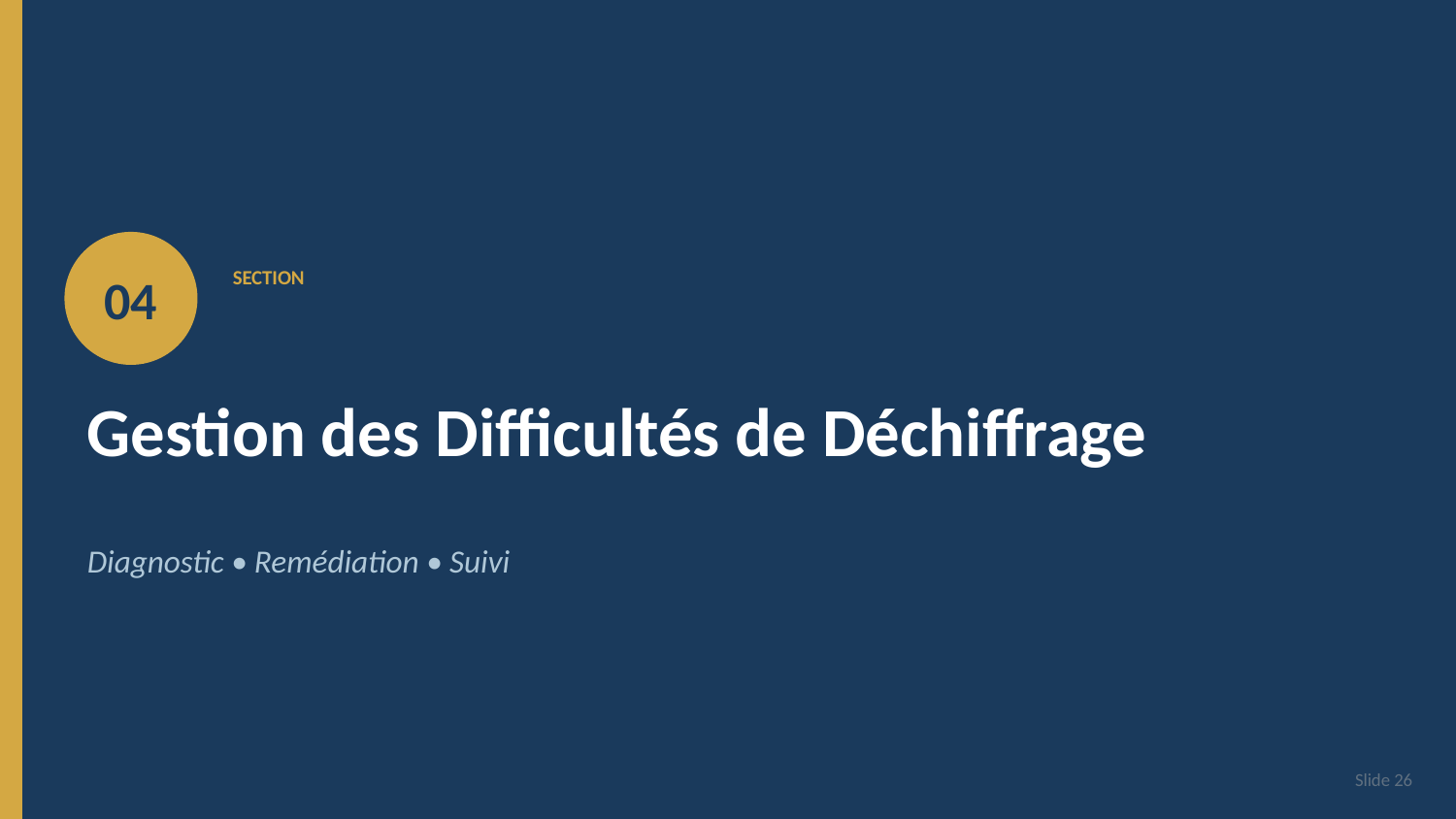

04
SECTION
Gestion des Difficultés de Déchiffrage
Diagnostic • Remédiation • Suivi
Slide 26